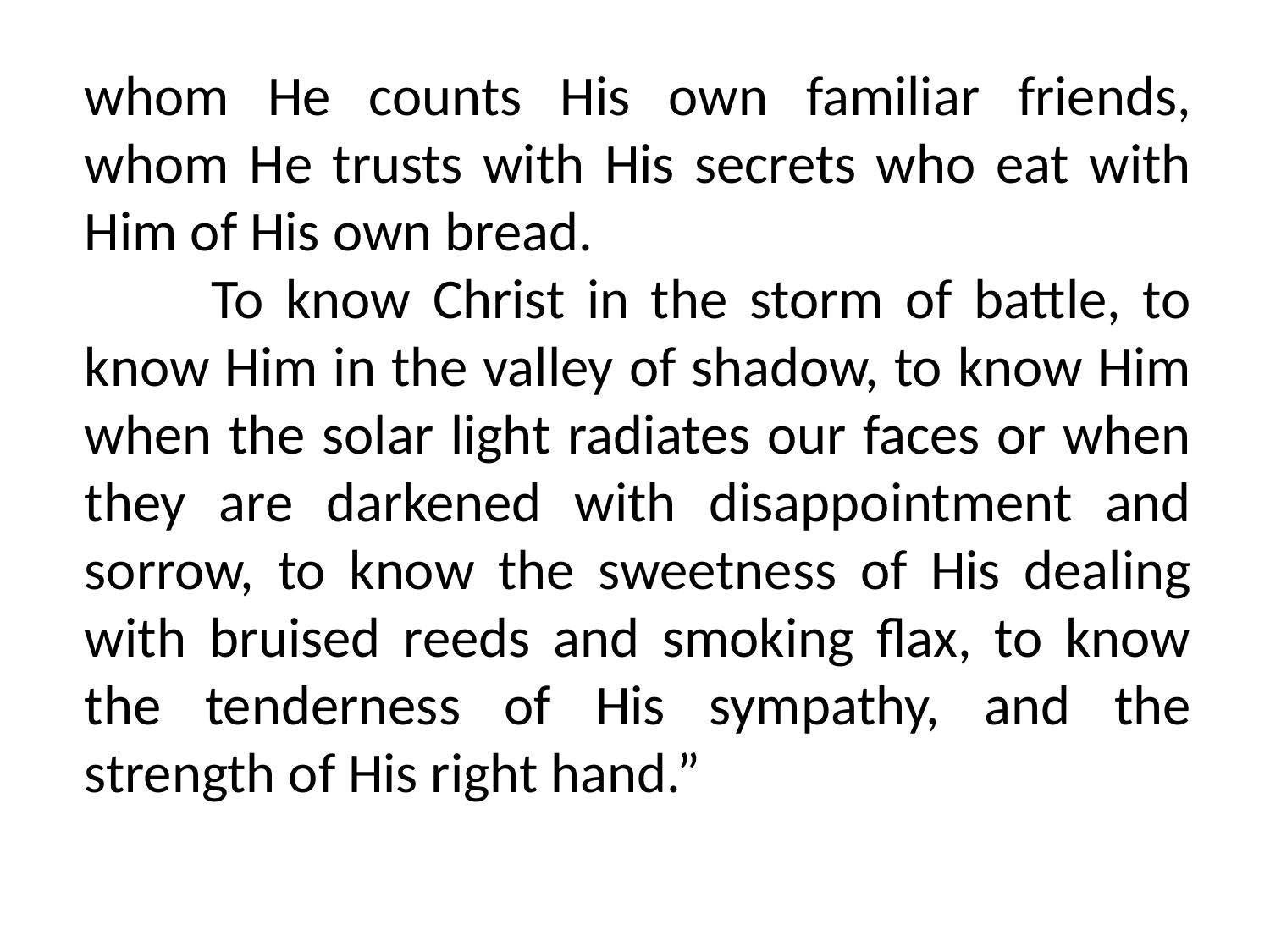

whom He counts His own familiar friends, whom He trusts with His secrets who eat with Him of His own bread.
	To know Christ in the storm of battle, to know Him in the valley of shadow, to know Him when the solar light radiates our faces or when they are darkened with disappointment and sorrow, to know the sweetness of His dealing with bruised reeds and smoking flax, to know the tenderness of His sympathy, and the strength of His right hand.”